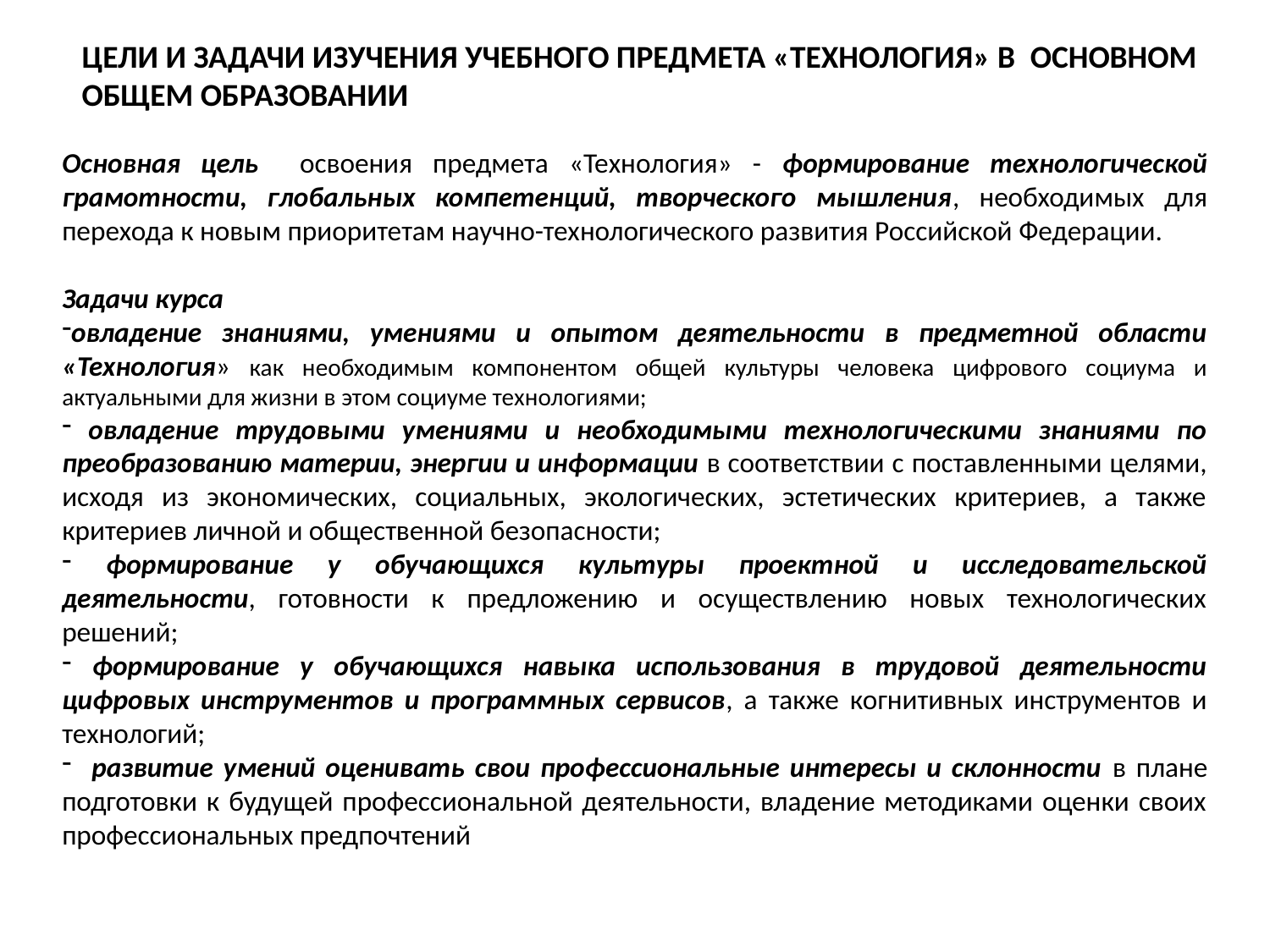

ЦЕЛИ И ЗАДАЧИ ИЗУЧЕНИЯ УЧЕБНОГО ПРЕДМЕТА «ТЕХНОЛОГИЯ» В  ОСНОВНОМ ОБЩЕМ ОБРАЗОВАНИИ
Основная цель  освоения предмета «Технология» - формирование технологической грамотности, глобальных компетенций, творческого мышления, необходимых для перехода к новым приоритетам научно-технологического развития Российской Федерации.

Задачи курса
овладение знаниями, умениями и опытом деятельности в предметной области «Технология» как необходимым компонентом общей культуры человека цифрового социума и актуальными для жизни в этом социуме технологиями;
 овладение трудовыми умениями и необходимыми технологическими знаниями по преобразованию материи, энергии и информации в соответствии с поставленными целями, исходя из экономических, социальных, экологических, эстетических критериев, а также критериев личной и общественной безопасности;
 формирование у обучающихся культуры проектной и исследовательской деятельности, готовности к предложению и осуществлению новых технологических решений;
 формирование у обучающихся навыка использования в трудовой деятельности цифровых инструментов и программных сервисов, а также когнитивных инструментов и технологий;
  развитие умений оценивать свои профессиональные интересы и склонности в плане подготовки к будущей профессиональной деятельности, владение методиками оценки своих профессиональных предпочтений